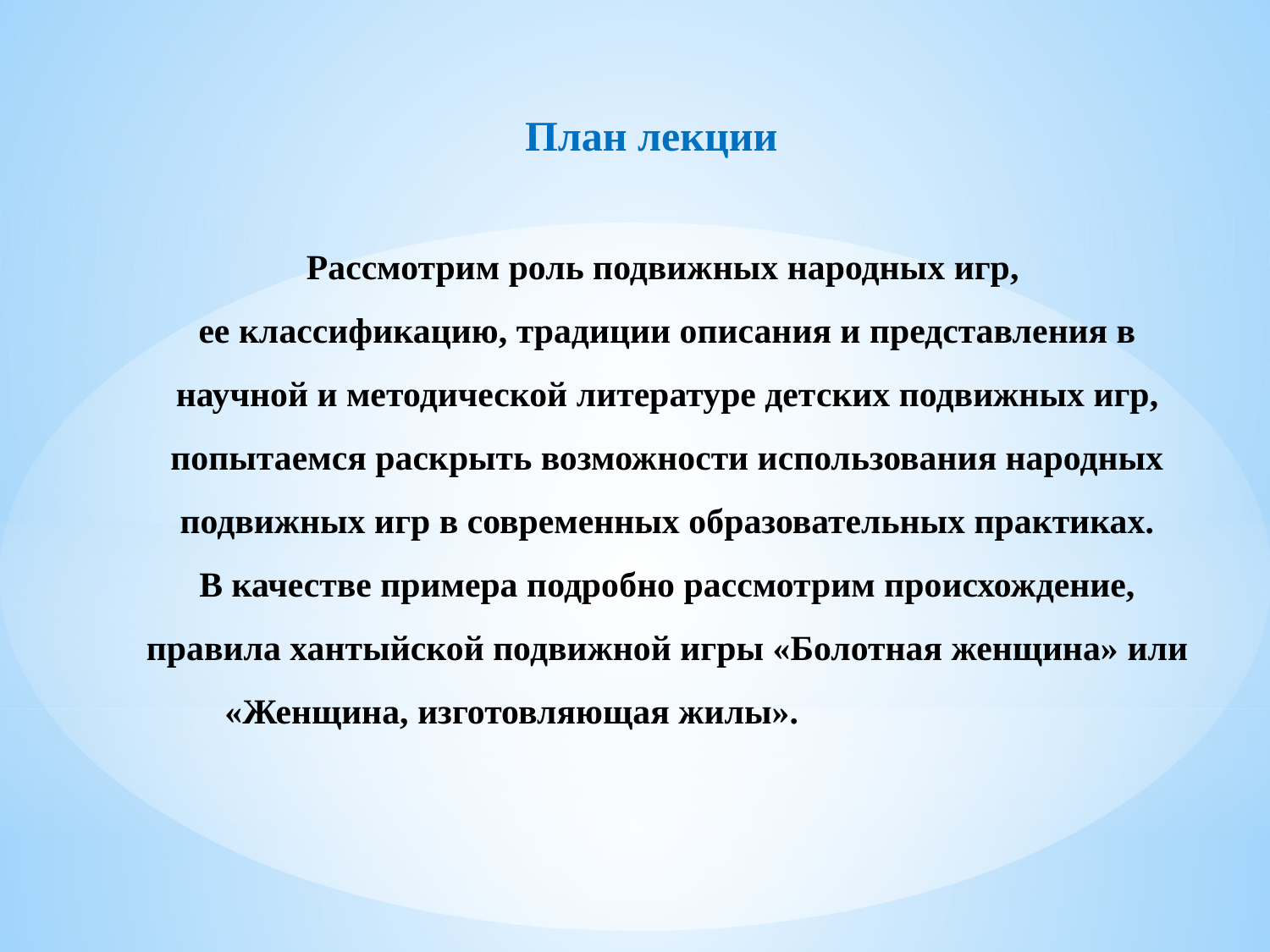

# План лекции Рассмотрим роль подвижных народных игр, ее классификацию, традиции описания и представления в научной и методической литературе детских подвижных игр, попытаемся раскрыть возможности использования народных подвижных игр в современных образовательных практиках. В качестве примера подробно рассмотрим происхождение, правила хантыйской подвижной игры «Болотная женщина» или «Женщина, изготовляющая жилы».